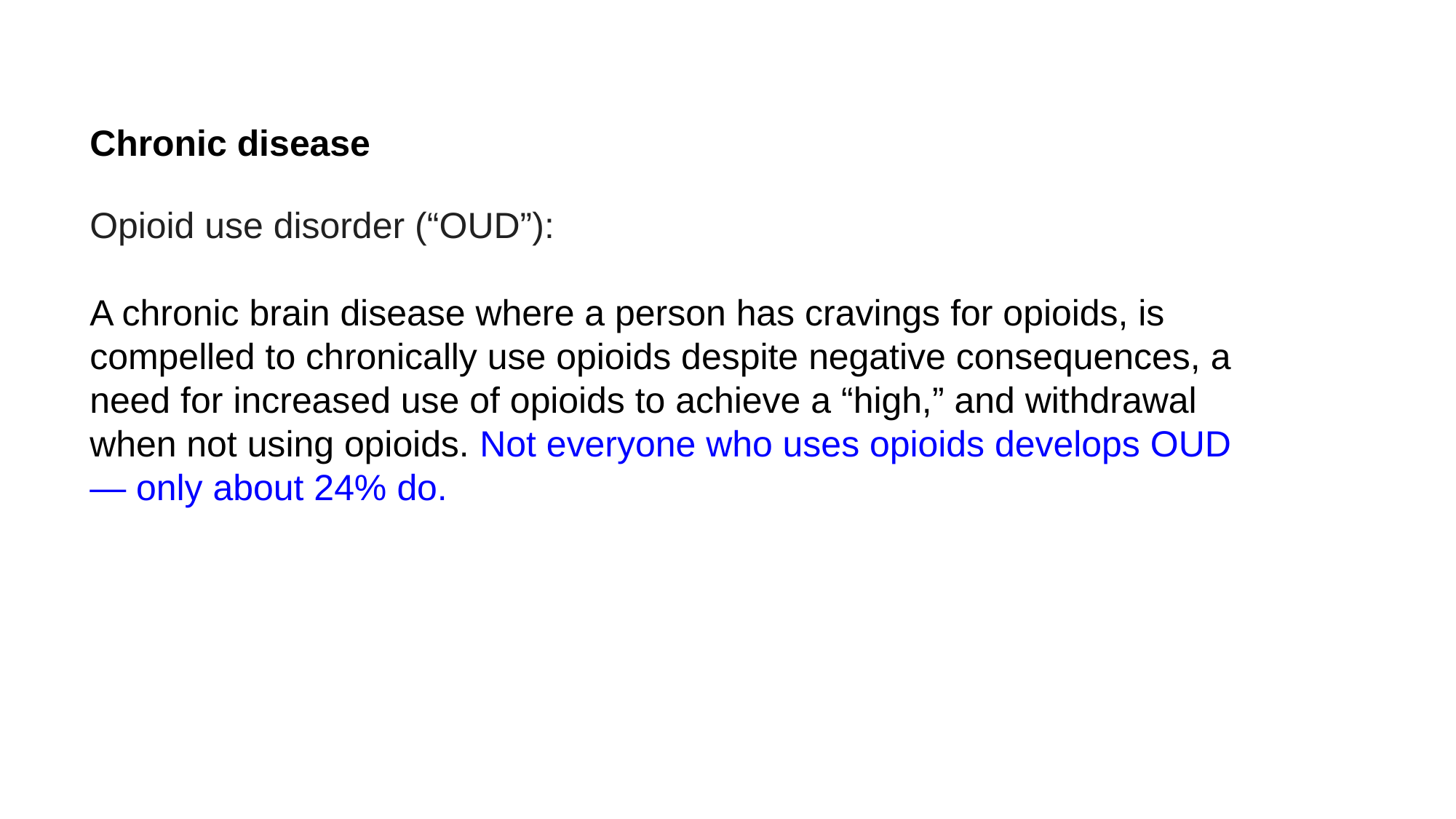

Chronic disease
Opioid use disorder (“OUD”):

A chronic brain disease where a person has cravings for opioids, is compelled to chronically use opioids despite negative consequences, a need for increased use of opioids to achieve a “high,” and withdrawal when not using opioids. Not everyone who uses opioids develops OUD — only about 24% do.